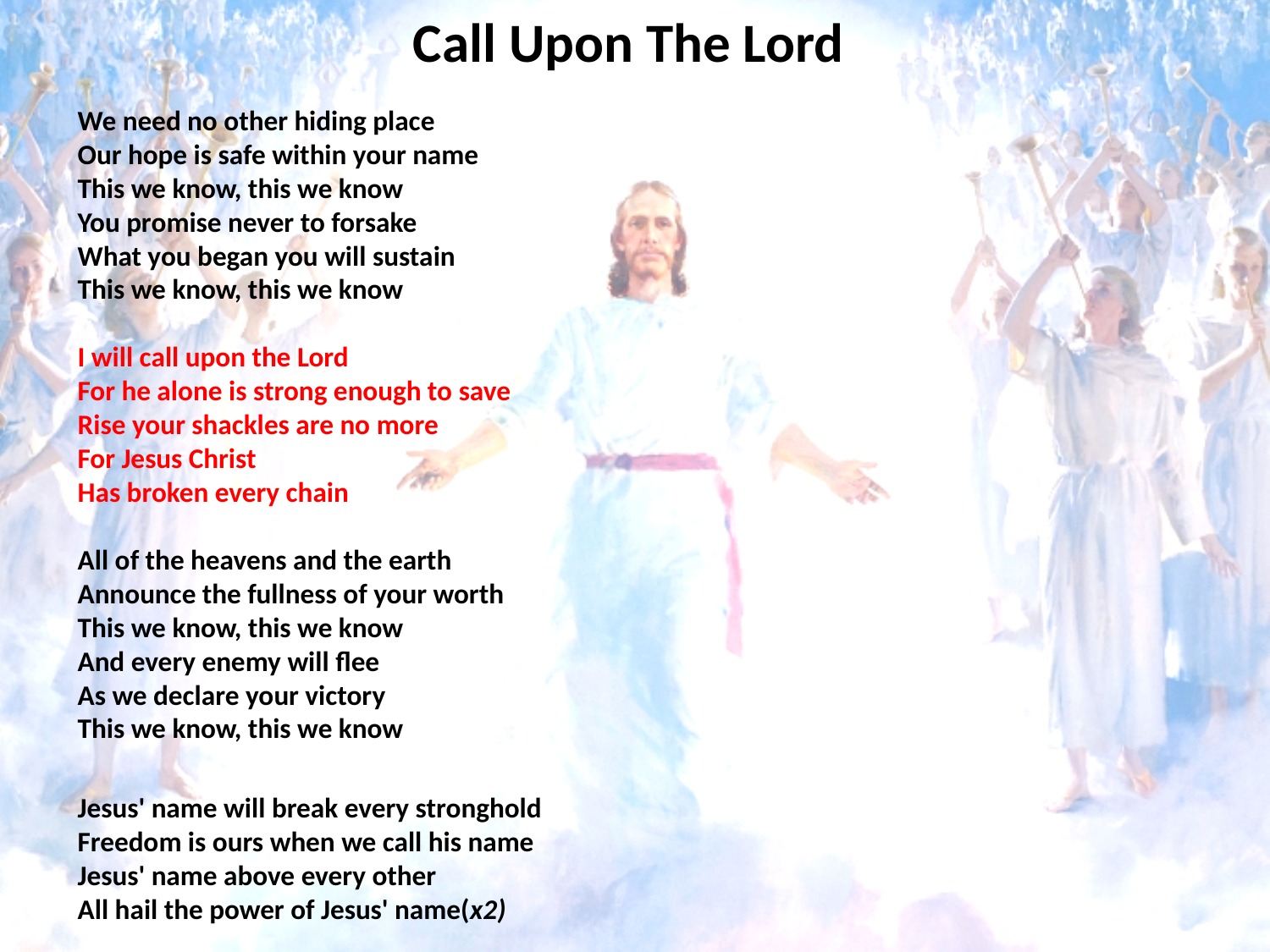

# Call Upon The Lord
We need no other hiding place
Our hope is safe within your name
This we know, this we know
You promise never to forsake
What you began you will sustain
This we know, this we know
I will call upon the Lord
For he alone is strong enough to save
Rise your shackles are no more
For Jesus Christ
Has broken every chain
All of the heavens and the earth
Announce the fullness of your worth
This we know, this we know
And every enemy will flee
As we declare your victory
This we know, this we know

Jesus' name will break every stronghold
Freedom is ours when we call his name
Jesus' name above every other
All hail the power of Jesus' name(x2)